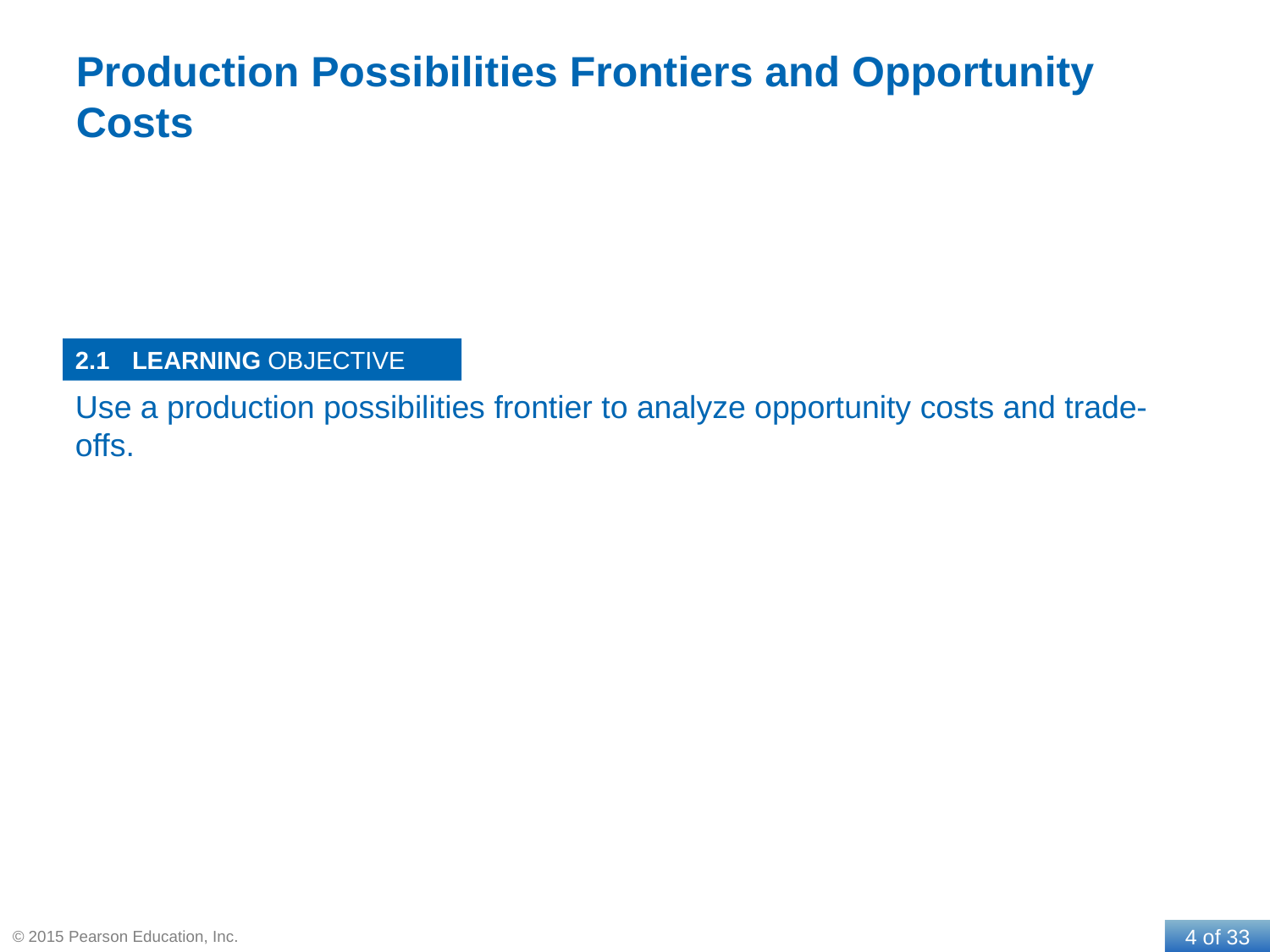

# Production Possibilities Frontiers and Opportunity Costs
2.1
Use a production possibilities frontier to analyze opportunity costs and trade-offs.